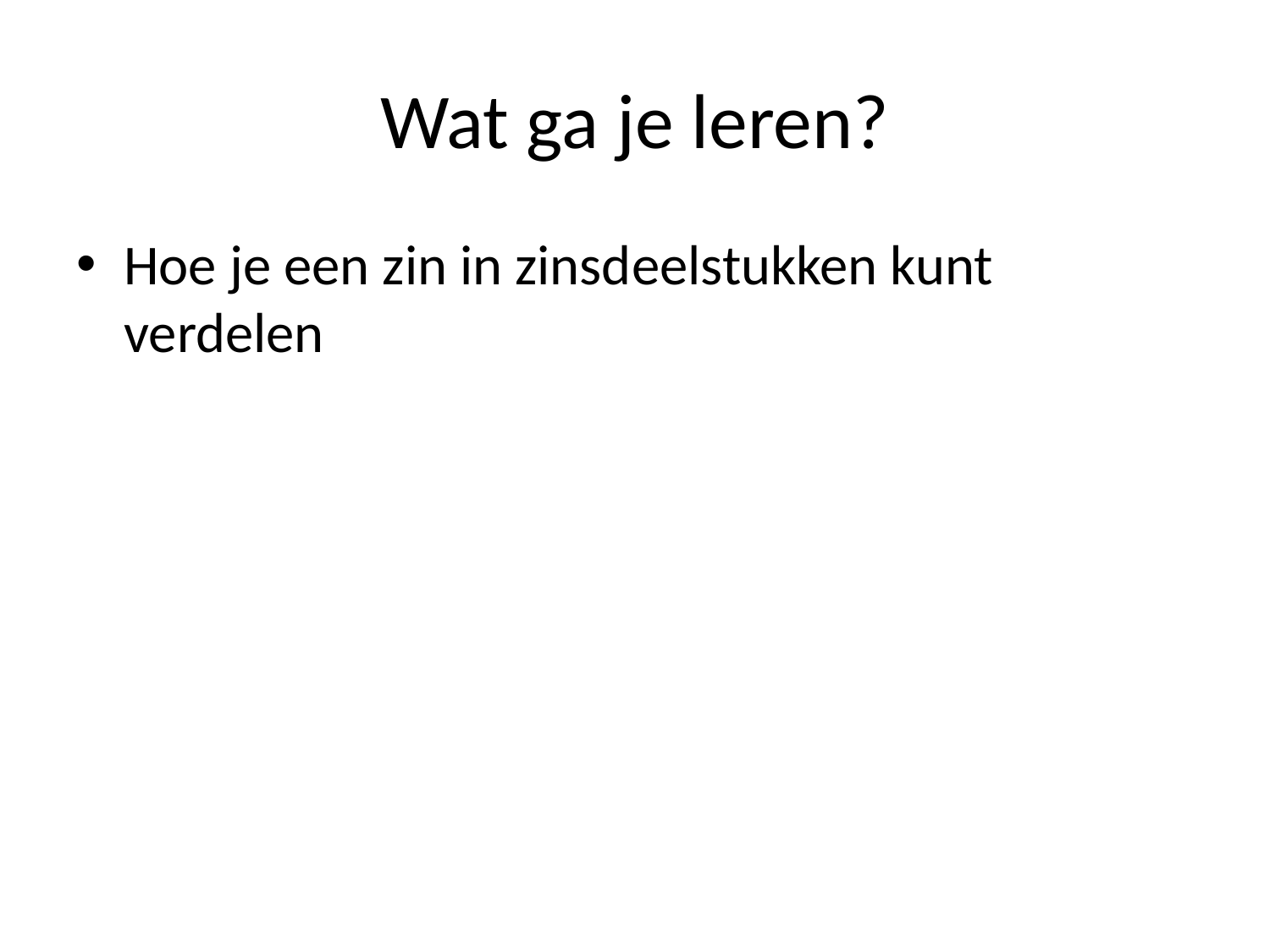

# Wat ga je leren?
Hoe je een zin in zinsdeelstukken kunt verdelen